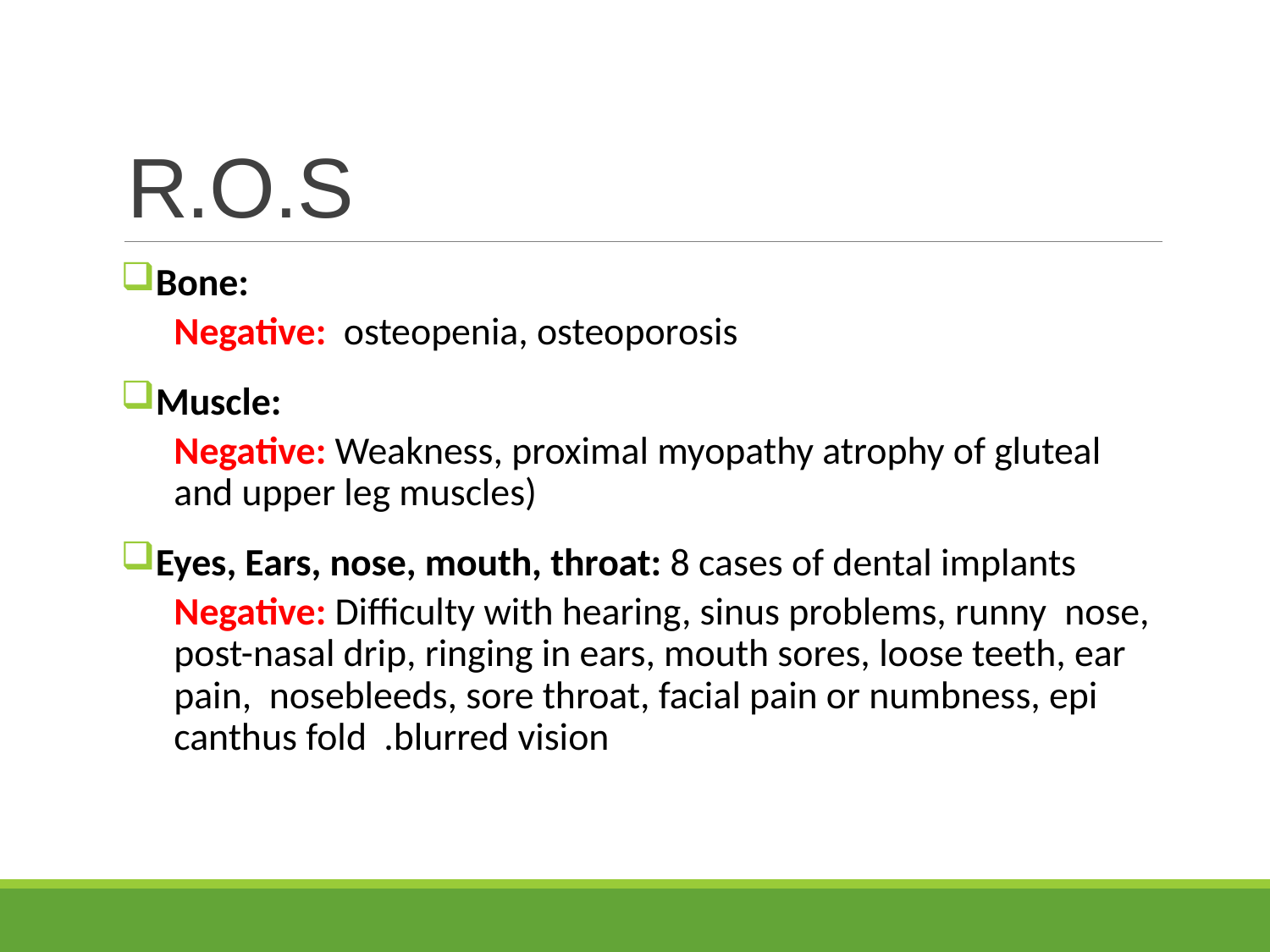

# R.O.S
Bone:
Negative:  osteopenia, osteoporosis
Muscle:
Negative: Weakness, proximal myopathy atrophy of gluteal and upper leg muscles)
Eyes, Ears, nose, mouth, throat: 8 cases of dental implants
Negative: Difficulty with hearing, sinus problems, runny  nose, post-nasal drip, ringing in ears, mouth sores, loose teeth, ear pain,  nosebleeds, sore throat, facial pain or numbness, epi canthus fold  .blurred vision